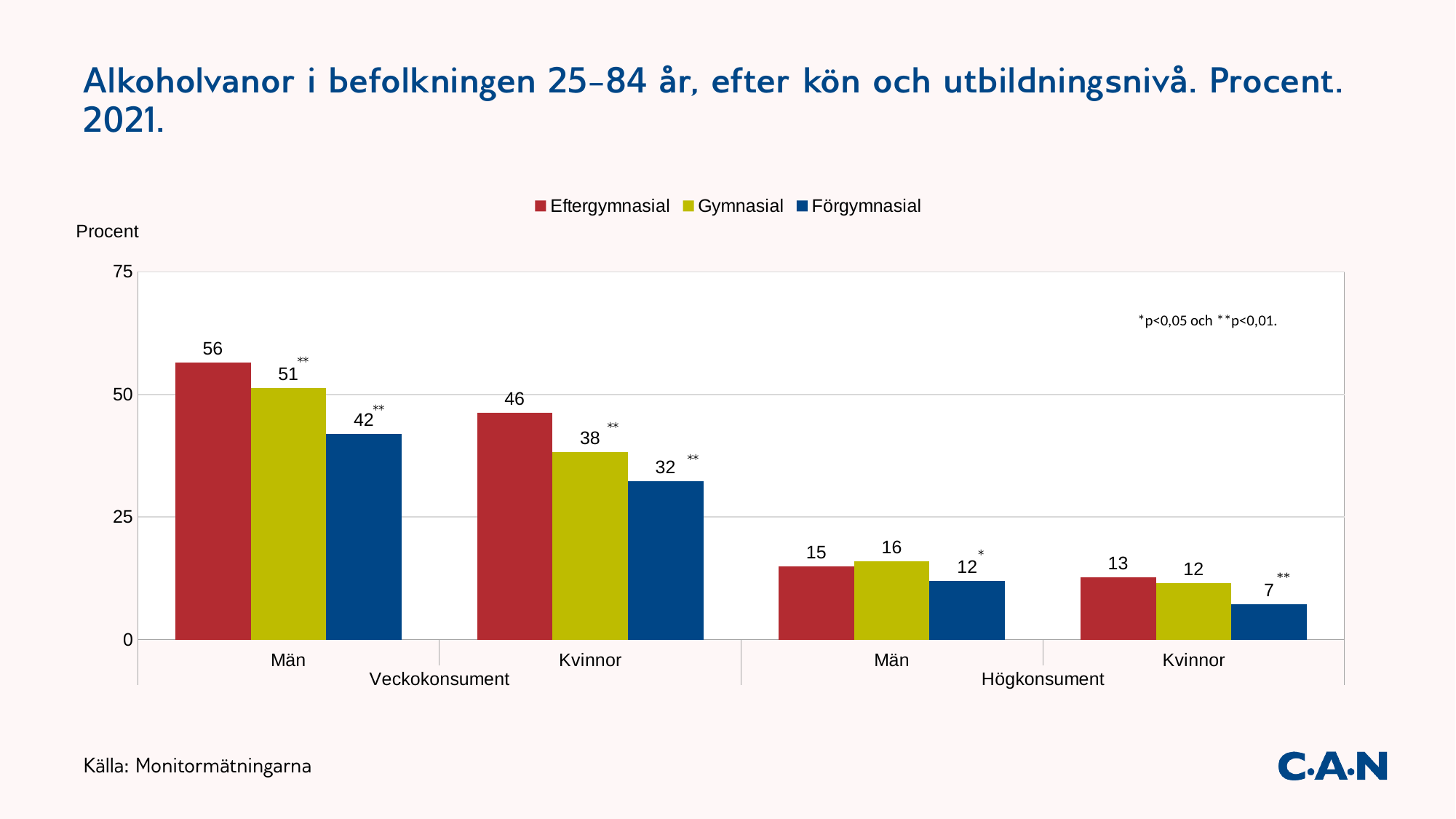

# Alkoholvanor i befolkningen 25–84 år, efter kön och utbildningsnivå. Procent. 2021.

### Chart

| Category | Eftergymnasial | Gymnasial | Förgymnasial |
|---|---|---|---|
| Män | 56.4972528346381 | 51.247550556308 | 41.893858189221 |
| Kvinnor | 46.3078226222763 | 38.2592797399171 | 32.3237780403454 |
| Män | 14.8678444287697 | 15.9380756490912 | 11.9350245120449 |
| Kvinnor | 12.6837575142224 | 11.5453256398239 | 7.15606391829101 |
*p<0,05 och **p<0,01.
Källa: Monitormätningarna